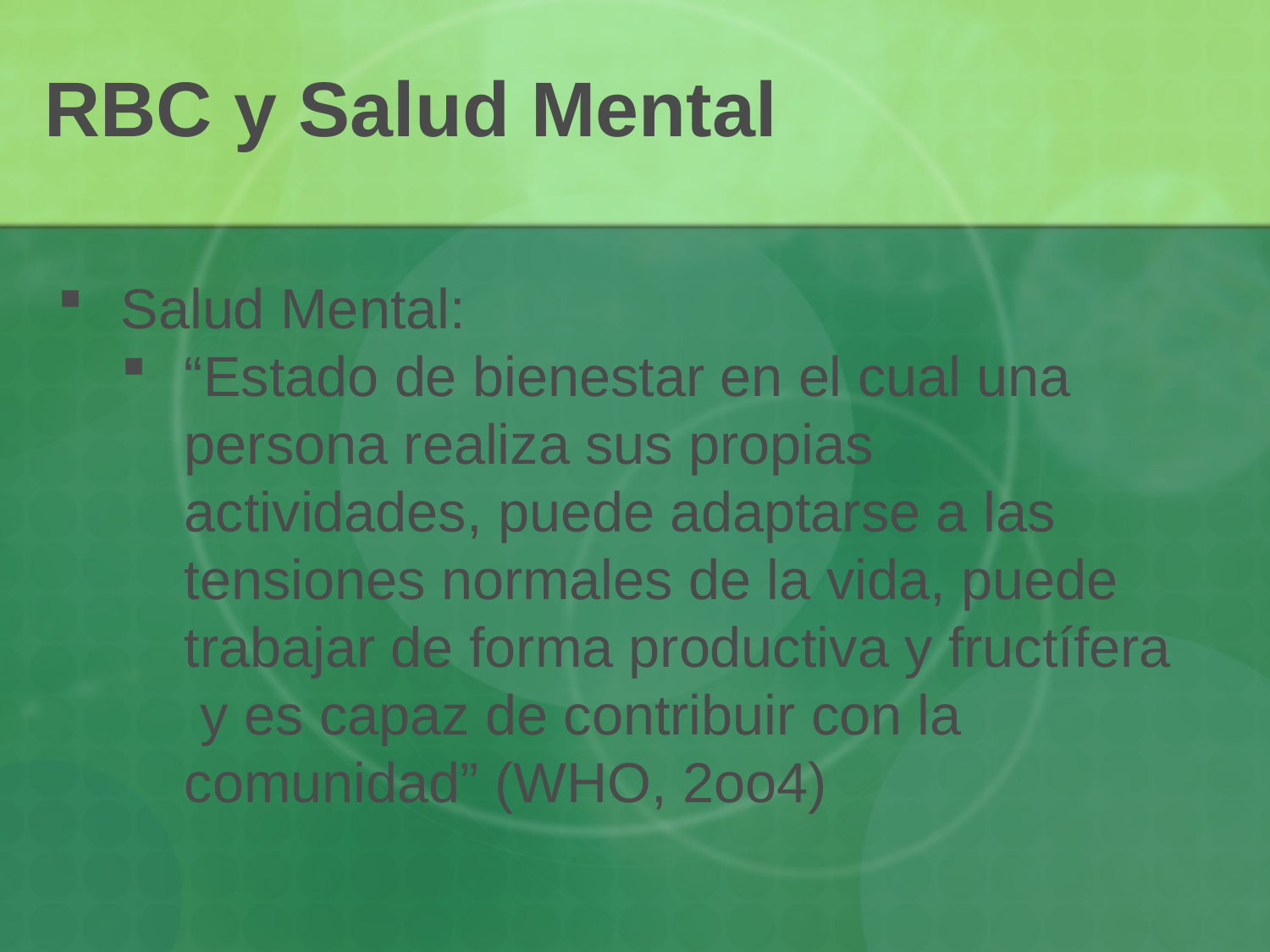

# RBC y Salud Mental

Salud Mental:
“Estado de bienestar en el cual una persona realiza sus propias actividades, puede adaptarse a las tensiones normales de la vida, puede trabajar de forma productiva y fructífera  y es capaz de contribuir con la comunidad” (WHO, 2oo4)